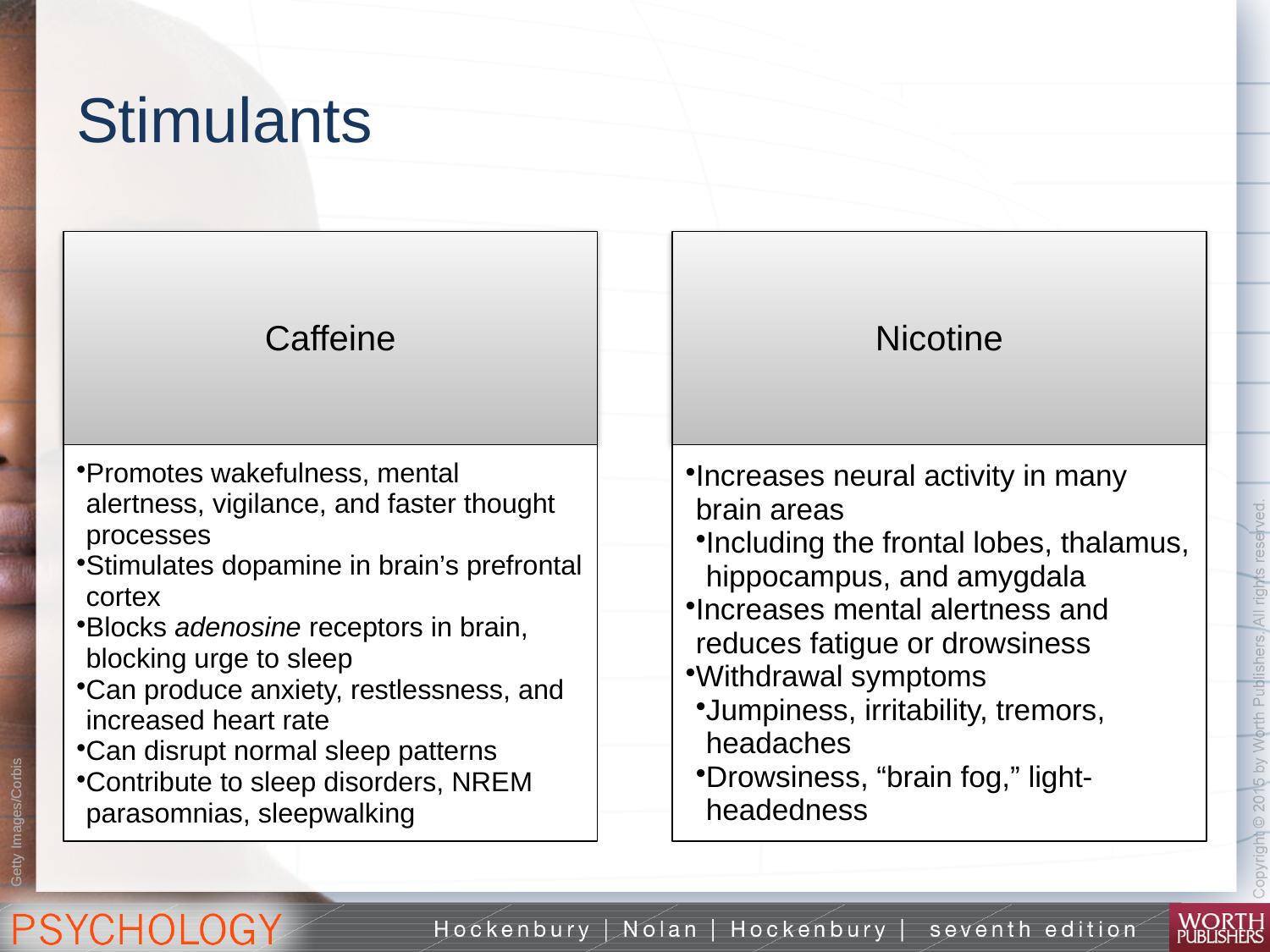

# Stimulants
Caffeine
Promotes wakefulness, mental alertness, vigilance, and faster thought processes
Stimulates dopamine in brain’s prefrontal cortex
Blocks adenosine receptors in brain, blocking urge to sleep
Can produce anxiety, restlessness, and increased heart rate
Can disrupt normal sleep patterns
Contribute to sleep disorders, NREM parasomnias, sleepwalking
Nicotine
Increases neural activity in many brain areas
Including the frontal lobes, thalamus, hippocampus, and amygdala
Increases mental alertness and reduces fatigue or drowsiness
Withdrawal symptoms
Jumpiness, irritability, tremors, headaches
Drowsiness, “brain fog,” light-headedness